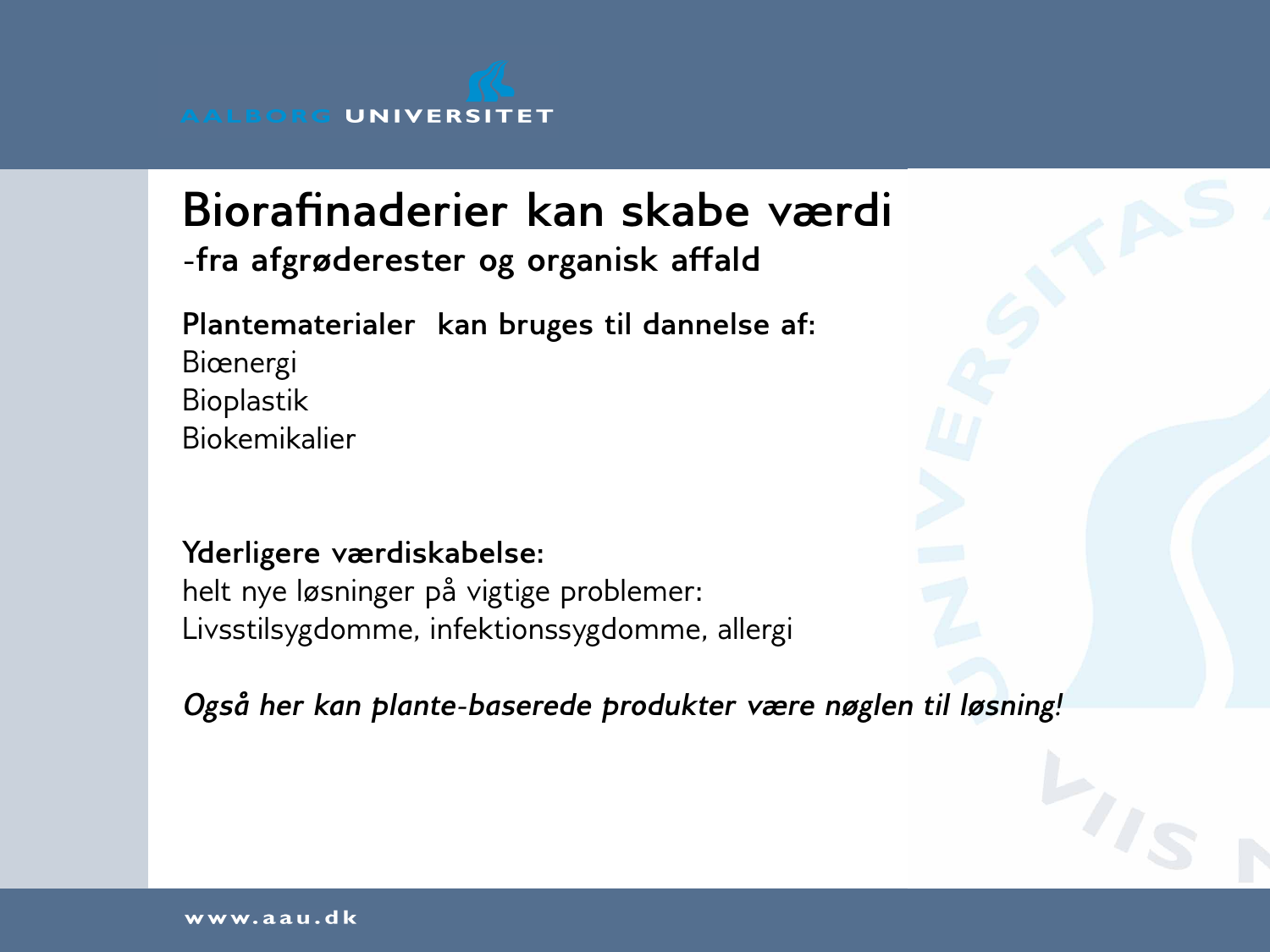

# Biorafinaderier kan skabe værdi -fra afgrøderester og organisk affald
Plantematerialer  kan bruges til dannelse af:
Bioenergi
Bioplastik
Biokemikalier

Yderligere værdiskabelse:
helt nye løsninger på vigtige problemer:
Livsstilsygdomme, infektionssygdomme, allergi

Også her kan plante-baserede produkter være nøglen til løsning!